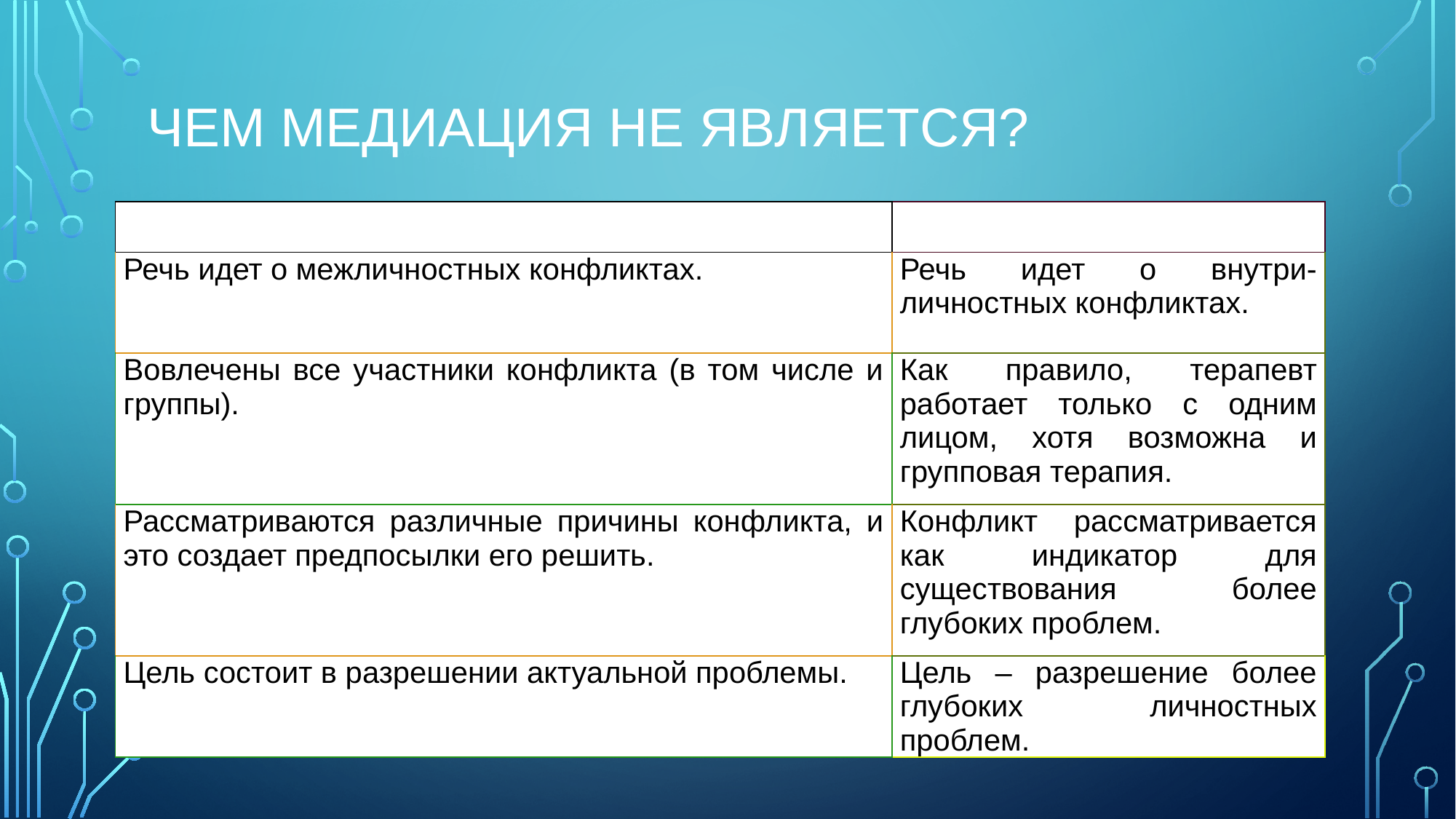

# Чем медиация не является?
| МЕДИАЦИЯ | ТЕРАПИЯ |
| --- | --- |
| Речь идет о межличностных конфликтах. | Речь идет о внутри-личностных конфликтах. |
| Вовлечены все участники конфликта (в том числе и группы). | Как правило, терапевт работает только с одним лицом, хотя возможна и групповая терапия. |
| Рассматриваются различные причины конфликта, и это создает предпосылки его решить. | Конфликт рассматривается как индикатор для существования более глубоких проблем. |
| Цель состоит в разрешении актуальной проблемы. | Цель – разрешение более глубоких личностных проблем. |